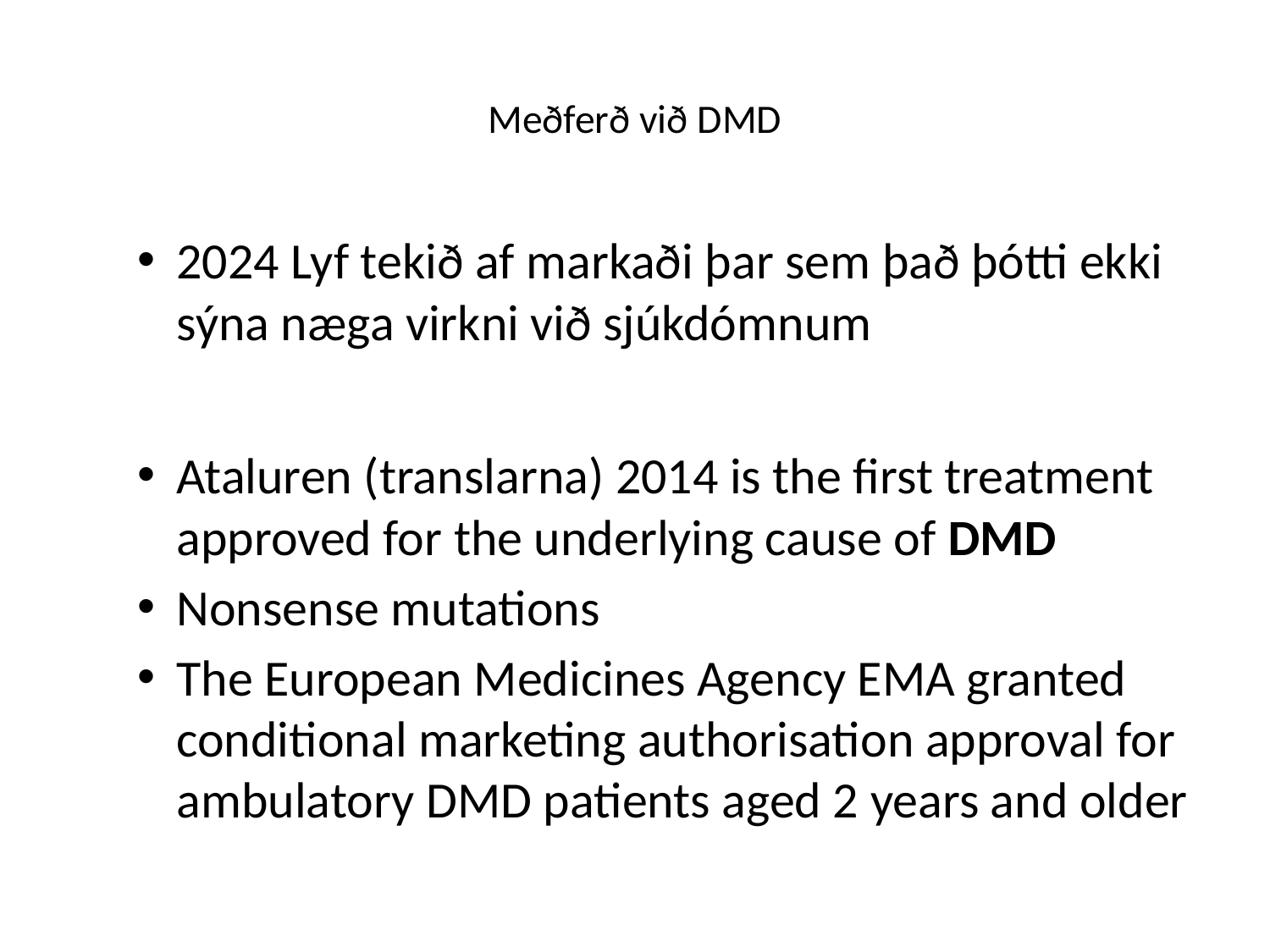

# Meðferð við DMD
2024 Lyf tekið af markaði þar sem það þótti ekki sýna næga virkni við sjúkdómnum

Ataluren (translarna) 2014 is the first treatment approved for the underlying cause of DMD
Nonsense mutations
The European Medicines Agency EMA granted conditional marketing authorisation approval for ambulatory DMD patients aged 2 years and older